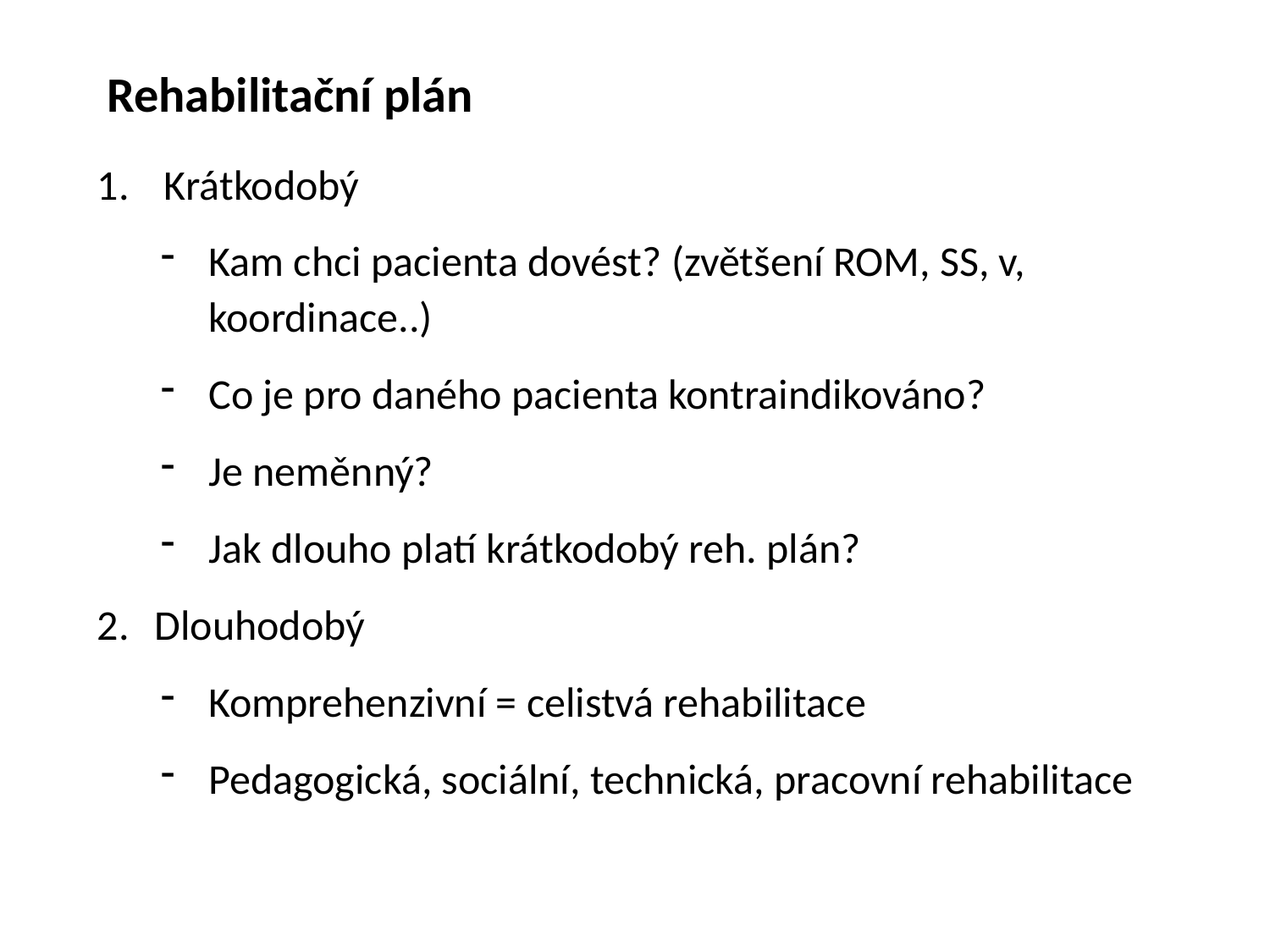

Rehabilitační plán
  Krátkodobý
Kam chci pacienta dovést? (zvětšení ROM, SS, v, koordinace..)
Co je pro daného pacienta kontraindikováno?
Je neměnný?
Jak dlouho platí krátkodobý reh. plán?
 Dlouhodobý
Komprehenzivní = celistvá rehabilitace
Pedagogická, sociální, technická, pracovní rehabilitace